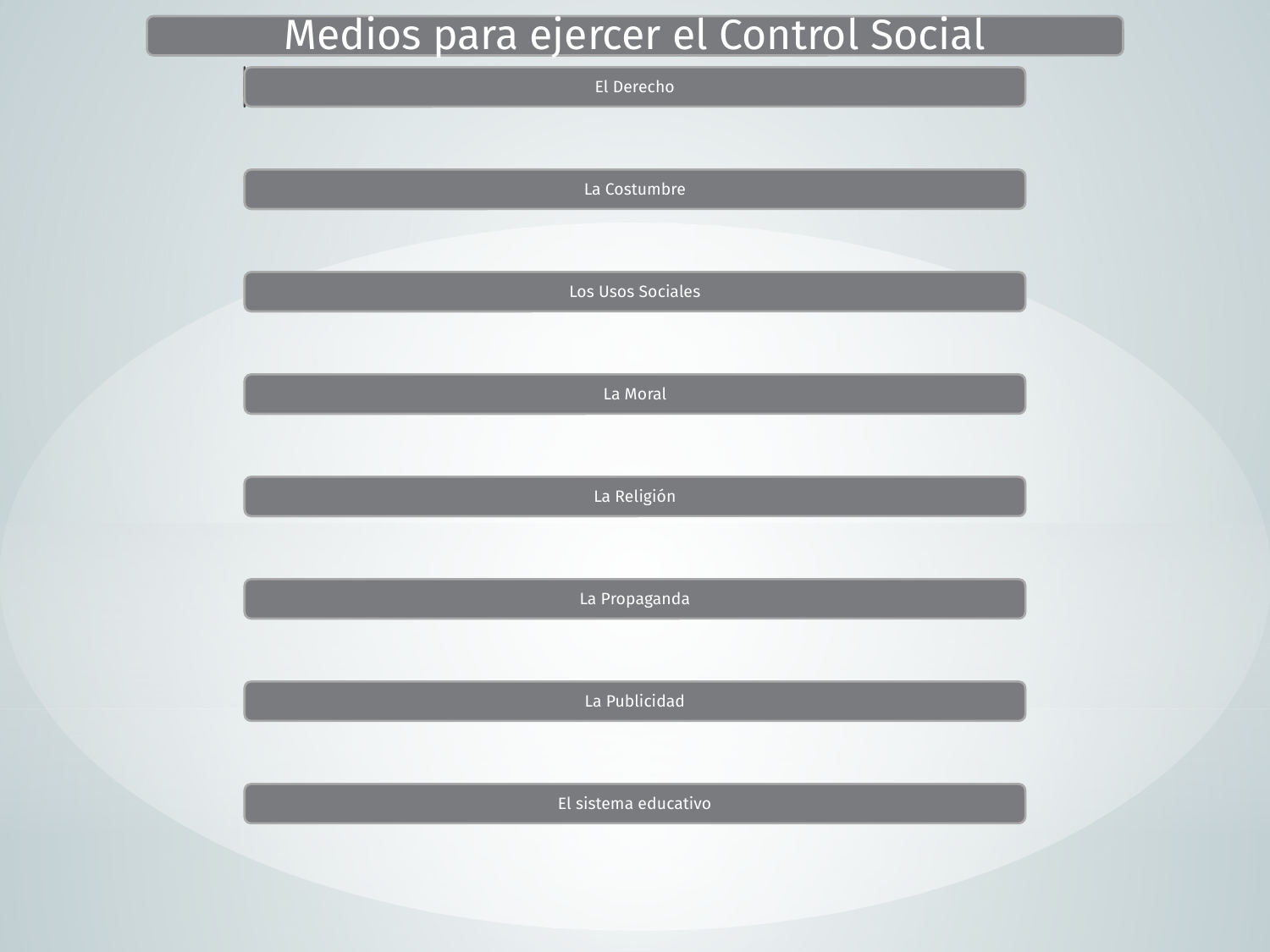

Medios para ejercer el Control Social
La Costumbre
El Derecho
Los Usos Sociales
La Moral
La Religión
La Propaganda
La Publicidad
El sistema educativo